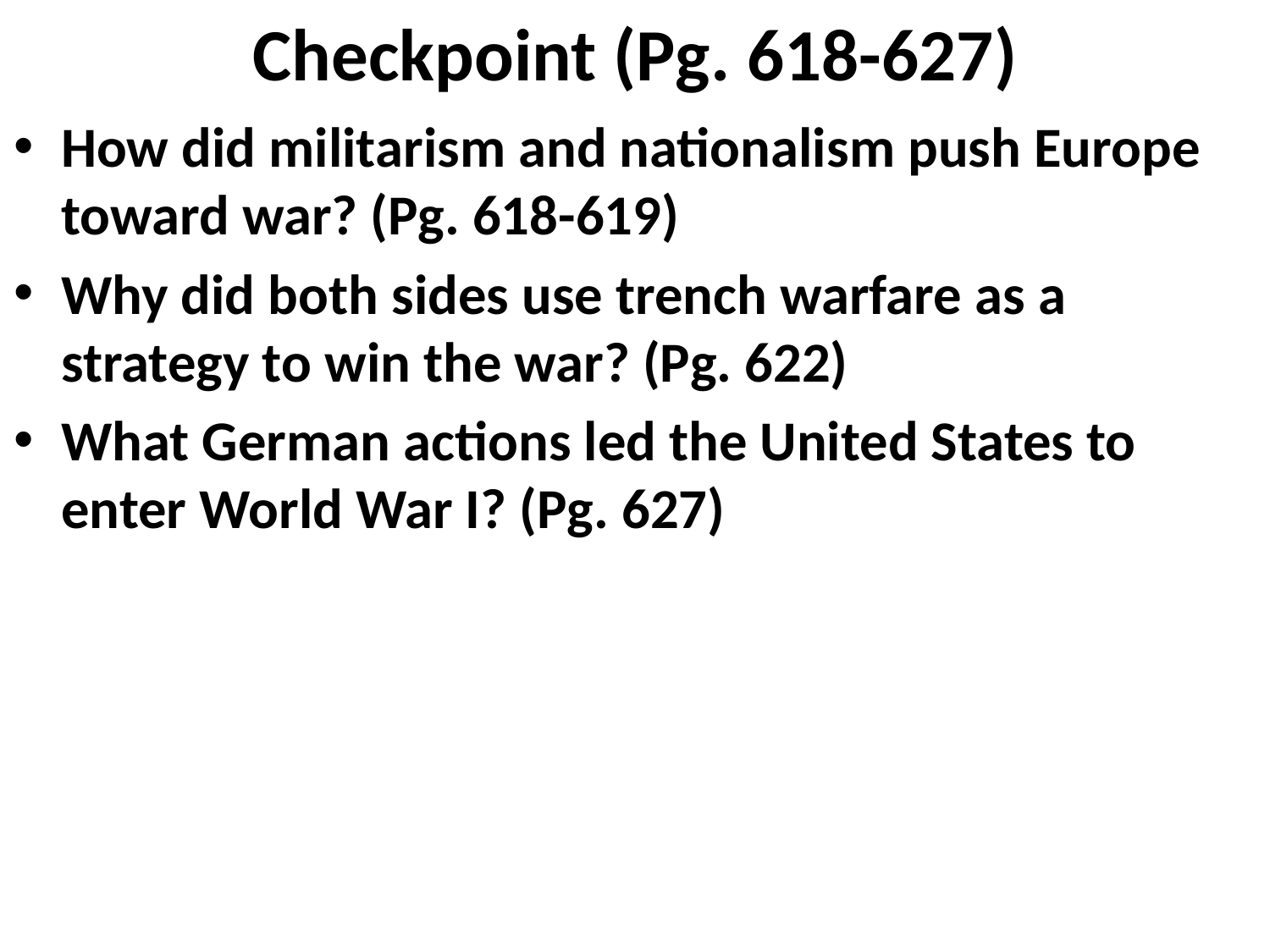

# Checkpoint (Pg. 618-627)
How did militarism and nationalism push Europe toward war? (Pg. 618-619)
Why did both sides use trench warfare as a strategy to win the war? (Pg. 622)
What German actions led the United States to enter World War I? (Pg. 627)